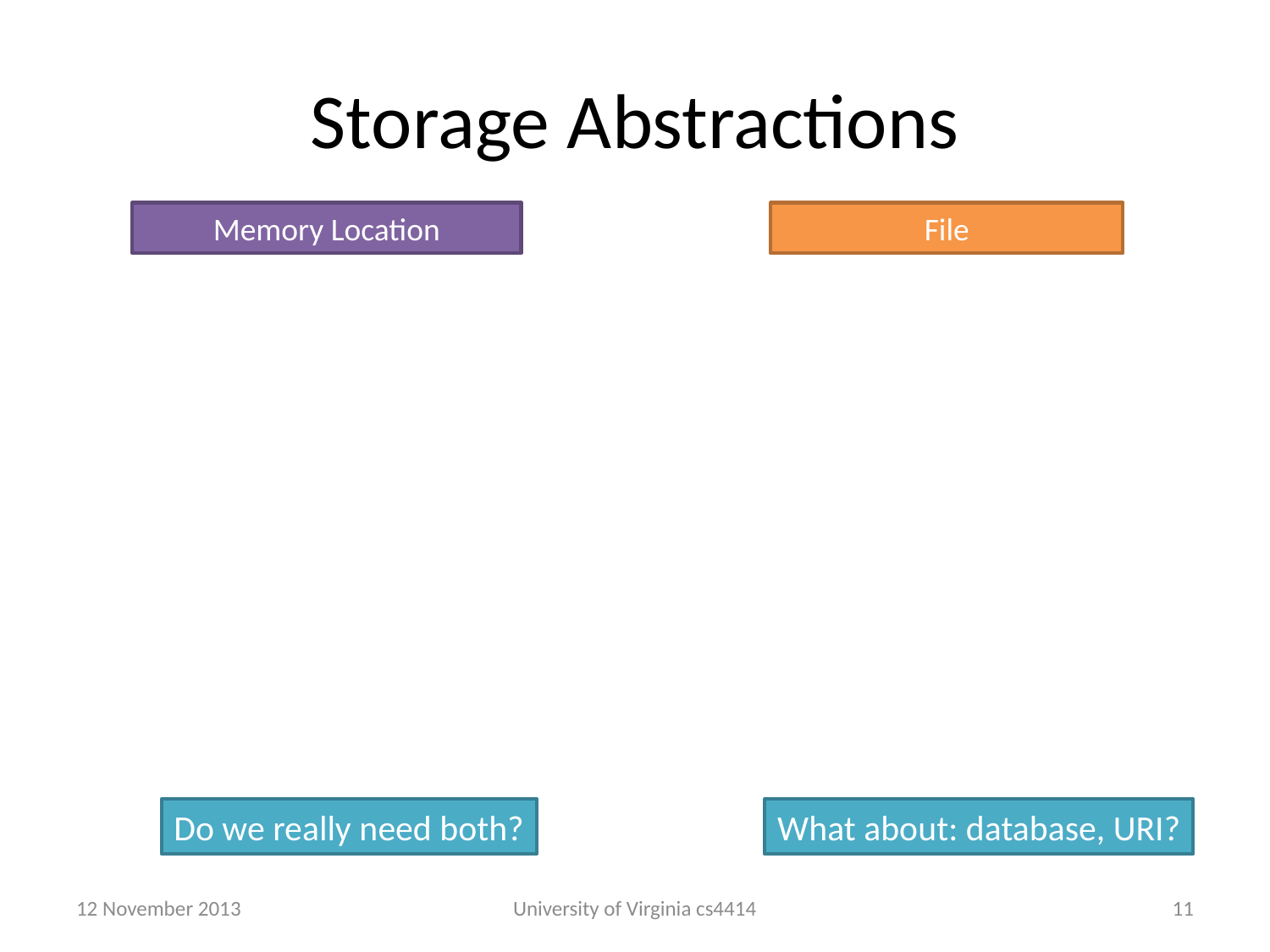

# Storage Abstractions
Memory Location
File
Do we really need both?
What about: database, URI?
12 November 2013
University of Virginia cs4414
11